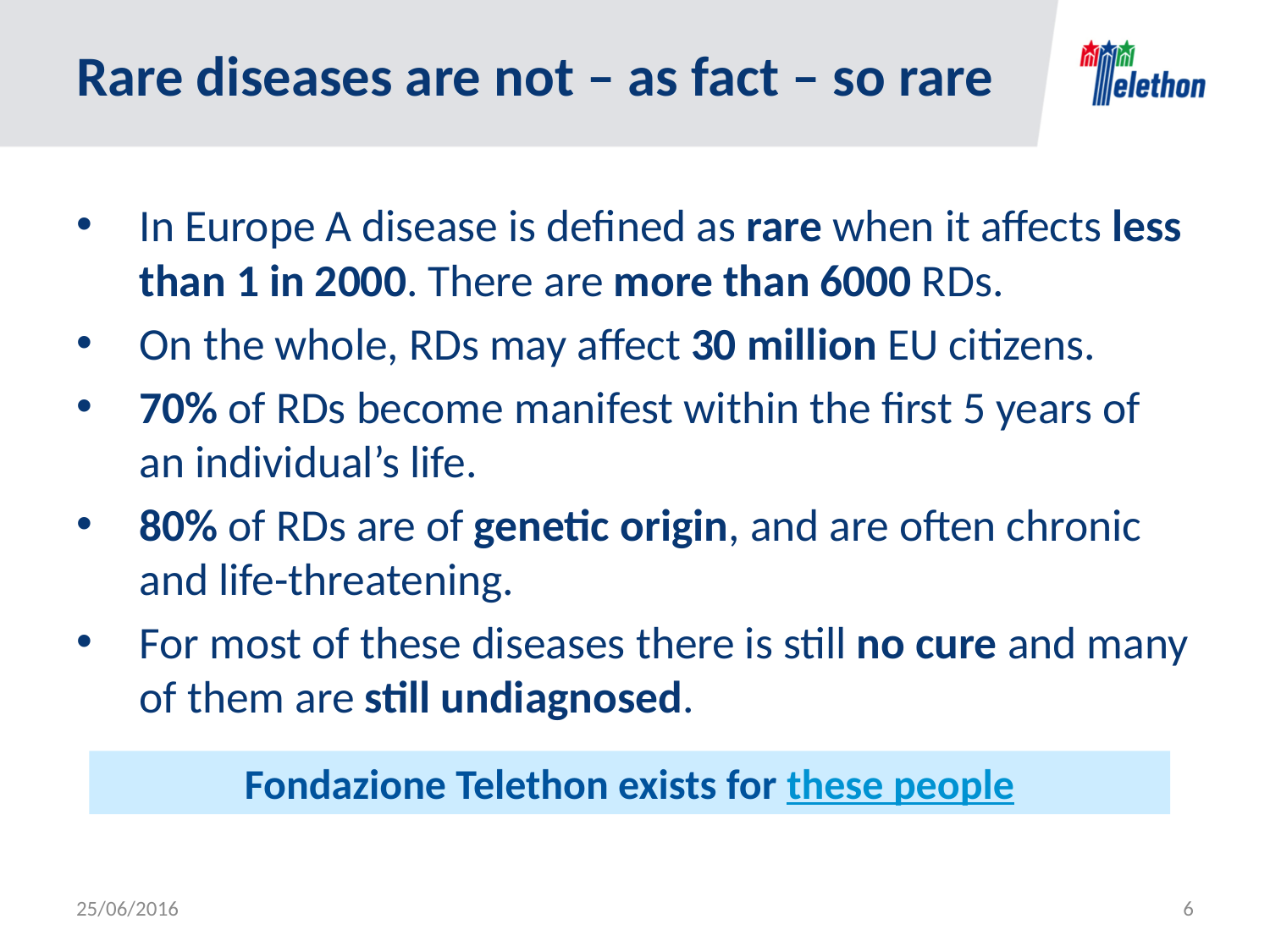

# Rare diseases are not – as fact – so rare
In Europe A disease is defined as rare when it affects less than 1 in 2000. There are more than 6000 RDs.
On the whole, RDs may affect 30 million EU citizens.
70% of RDs become manifest within the first 5 years of an individual’s life.
80% of RDs are of genetic origin, and are often chronic and life-threatening.
For most of these diseases there is still no cure and many of them are still undiagnosed.
Fondazione Telethon exists for these people
25/06/2016
6